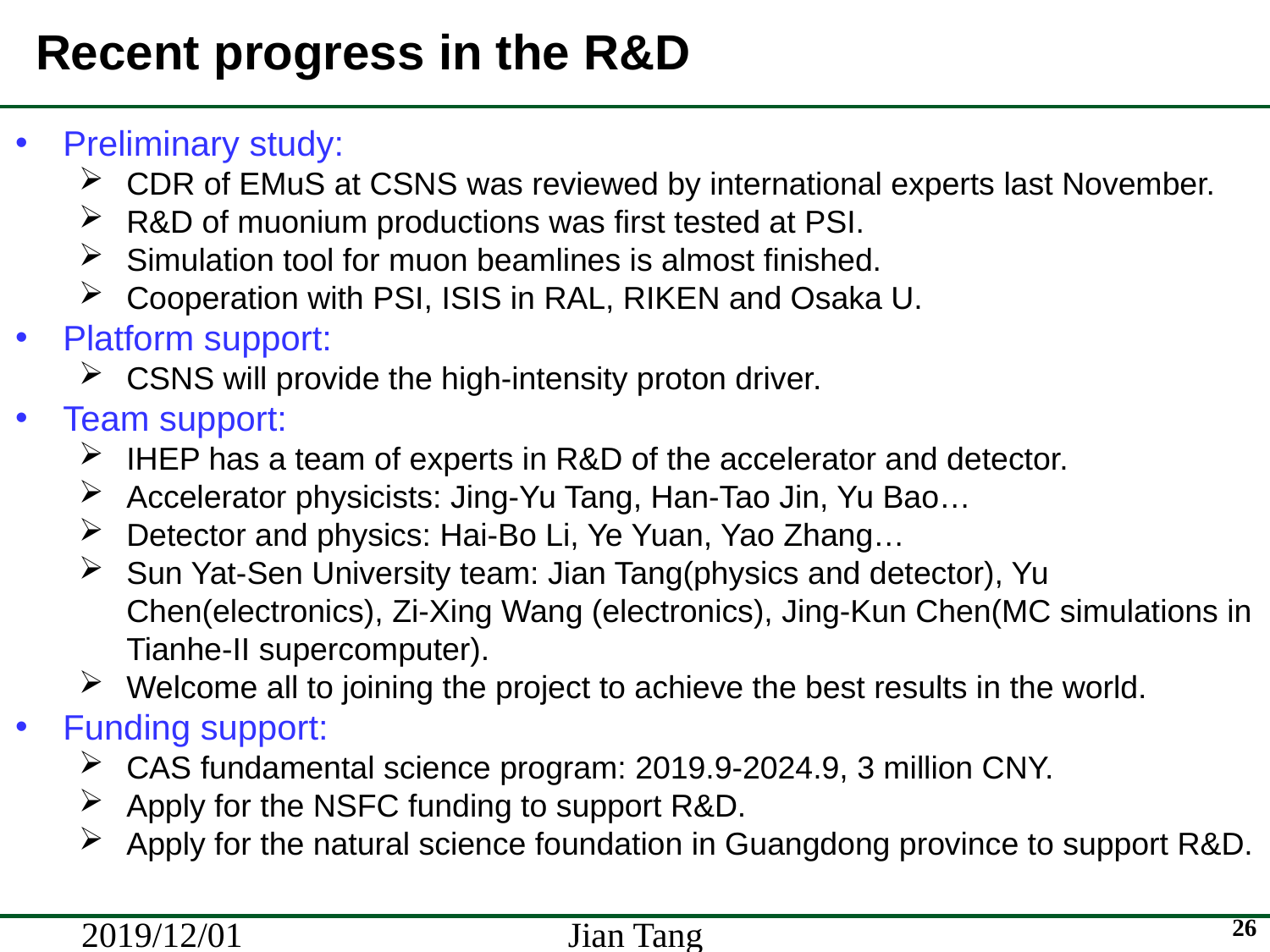

# Recent progress in the R&D
Preliminary study:
CDR of EMuS at CSNS was reviewed by international experts last November.
R&D of muonium productions was first tested at PSI.
Simulation tool for muon beamlines is almost finished.
Cooperation with PSI, ISIS in RAL, RIKEN and Osaka U.
Platform support:
CSNS will provide the high-intensity proton driver.
Team support:
IHEP has a team of experts in R&D of the accelerator and detector.
Accelerator physicists: Jing-Yu Tang, Han-Tao Jin, Yu Bao…
Detector and physics: Hai-Bo Li, Ye Yuan, Yao Zhang…
Sun Yat-Sen University team: Jian Tang(physics and detector), Yu Chen(electronics), Zi-Xing Wang (electronics), Jing-Kun Chen(MC simulations in Tianhe-II supercomputer).
Welcome all to joining the project to achieve the best results in the world.
Funding support:
CAS fundamental science program: 2019.9-2024.9, 3 million CNY.
Apply for the NSFC funding to support R&D.
Apply for the natural science foundation in Guangdong province to support R&D.

26